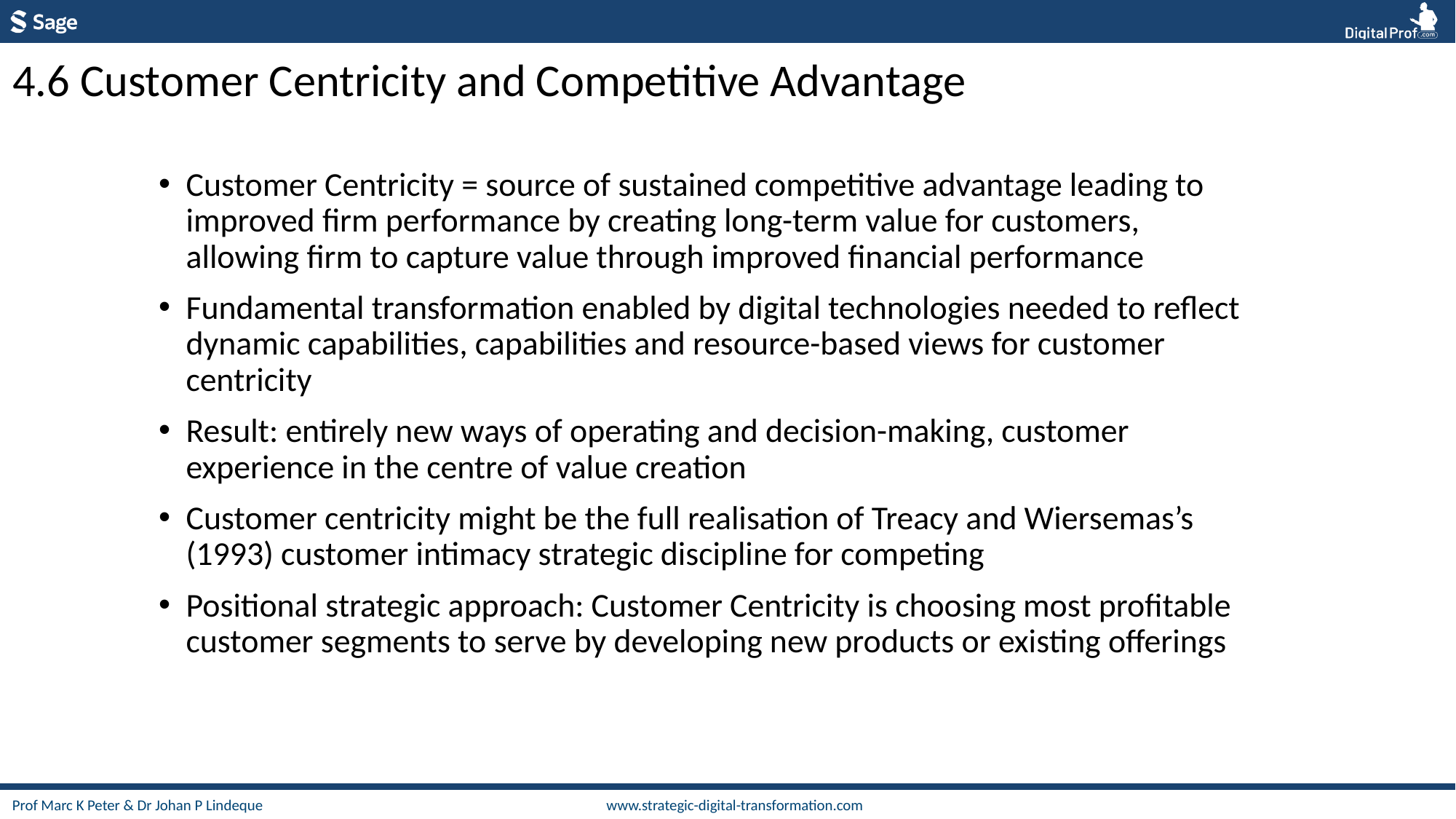

4.6 Customer Centricity and Competitive Advantage

Customer Centricity = source of sustained competitive advantage leading to improved firm performance by creating long-term value for customers, allowing firm to capture value through improved financial performance
Fundamental transformation enabled by digital technologies needed to reflect dynamic capabilities, capabilities and resource-based views for customer centricity
Result: entirely new ways of operating and decision-making, customer experience in the centre of value creation
Customer centricity might be the full realisation of Treacy and Wiersemas’s (1993) customer intimacy strategic discipline for competing
Positional strategic approach: Customer Centricity is choosing most profitable customer segments to serve by developing new products or existing offerings